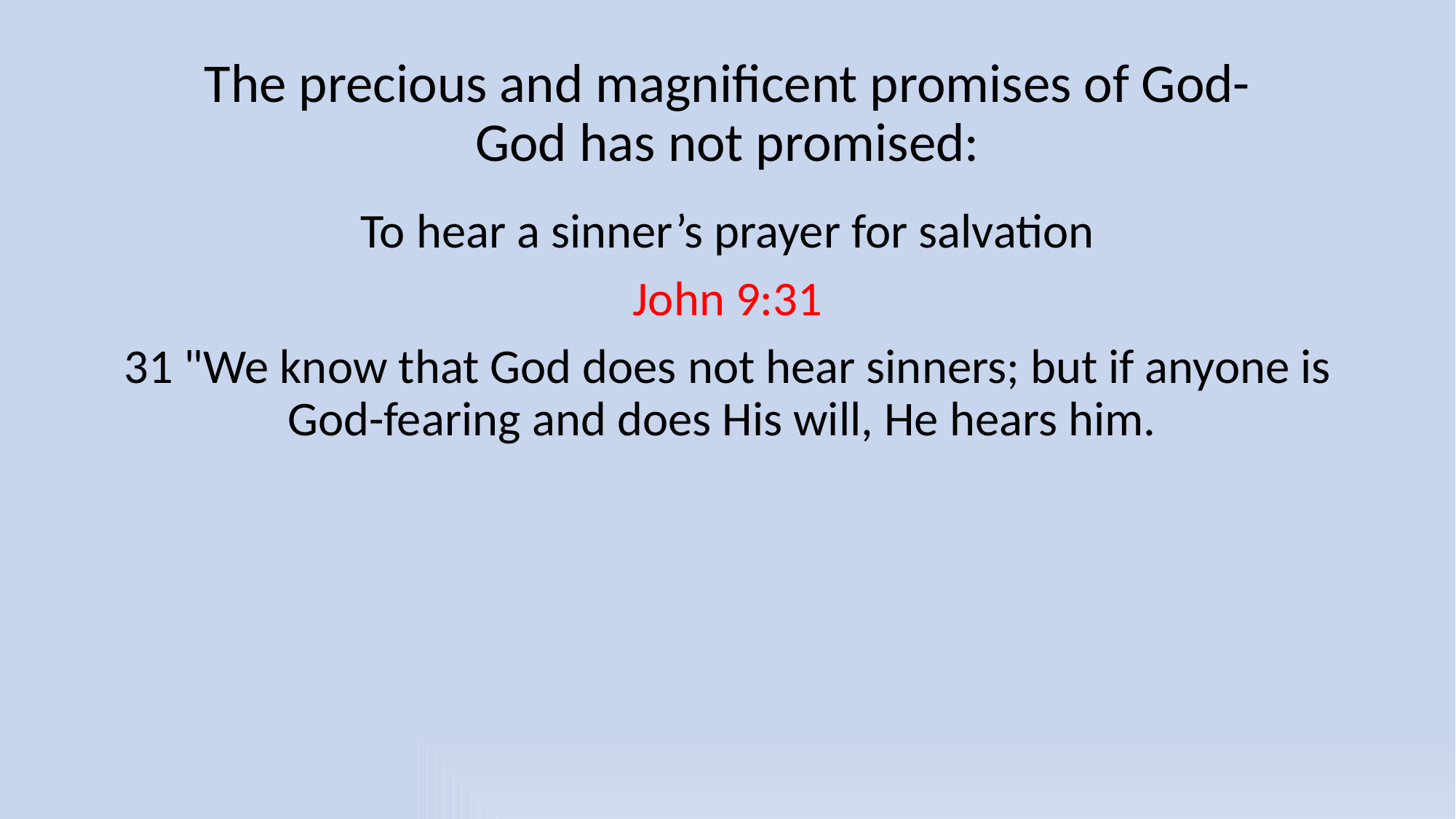

# The precious and magnificent promises of God- God has not promised:
To hear a sinner’s prayer for salvation
John 9:31
31 "We know that God does not hear sinners; but if anyone is God-fearing and does His will, He hears him.